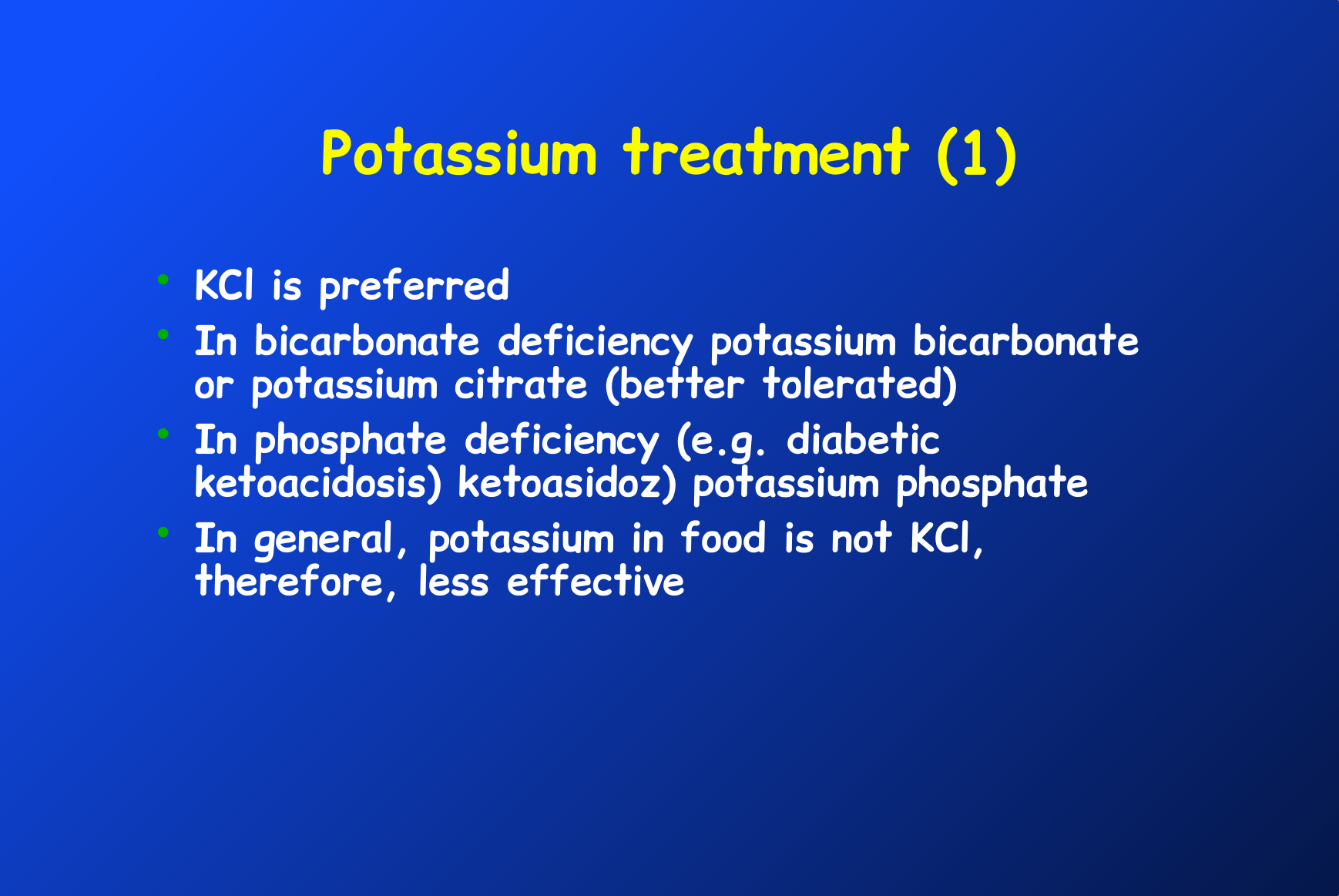

# Potassium treatment (1)
KCl is preferred
In bicarbonate deficiency potassium bicarbonate or potassium citrate (better tolerated)
In phosphate deficiency (e.g. diabetic ketoacidosis) ketoasidoz) potassium phosphate
In general, potassium in food is not KCl, therefore, less effective